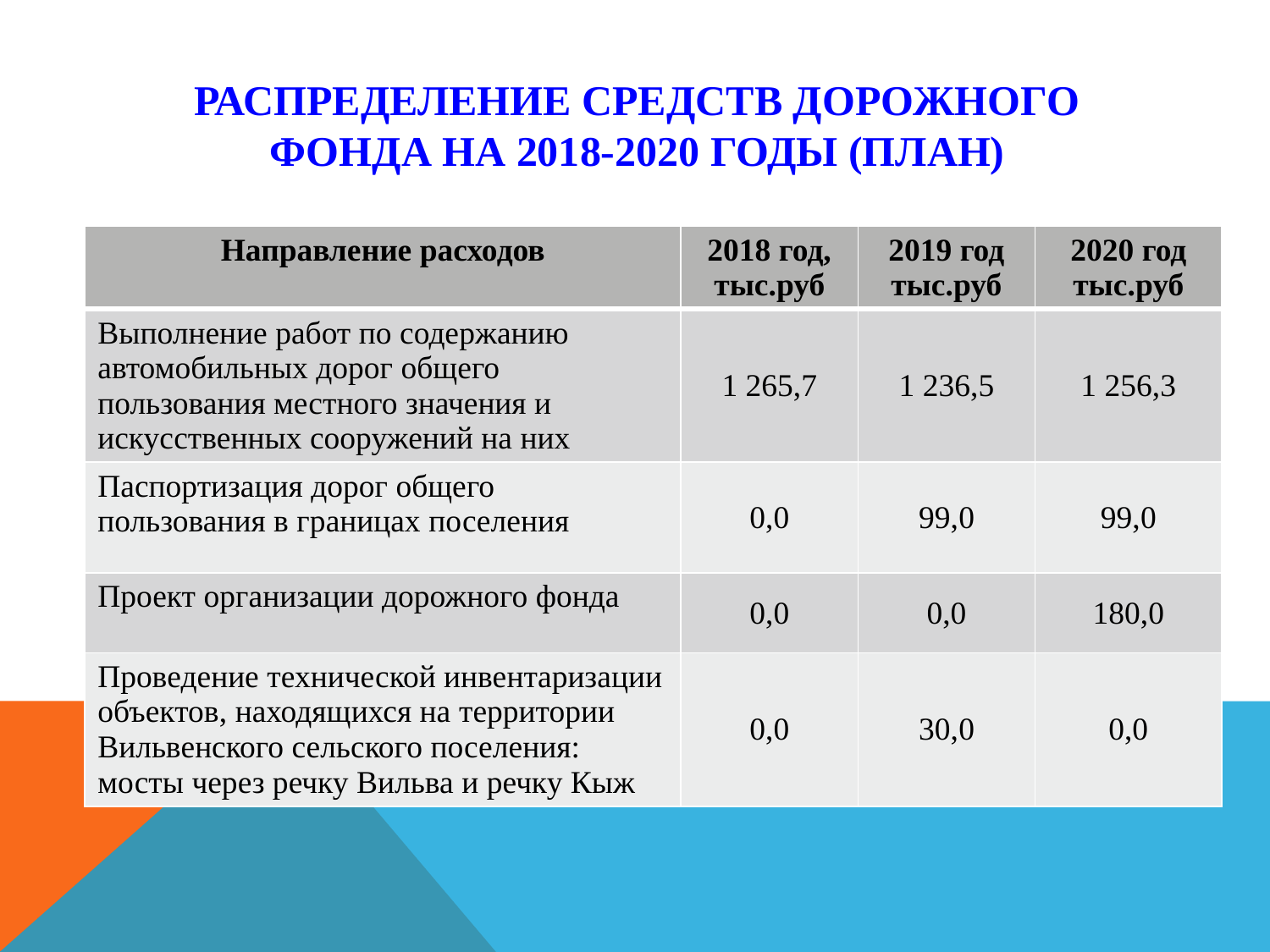

# Распределение средств дорожного фонда на 2018-2020 ГОДЫ (план)
| Направление расходов | 2018 год, тыс.руб | 2019 год тыс.руб | 2020 год тыс.руб |
| --- | --- | --- | --- |
| Выполнение работ по содержанию автомобильных дорог общего пользования местного значения и искусственных сооружений на них | 1 265,7 | 1 236,5 | 1 256,3 |
| Паспортизация дорог общего пользования в границах поселения | 0,0 | 99,0 | 99,0 |
| Проект организации дорожного фонда | 0,0 | 0,0 | 180,0 |
| Проведение технической инвентаризации объектов, находящихся на территории Вильвенского сельского поселения: мосты через речку Вильва и речку Кыж | 0,0 | 30,0 | 0,0 |